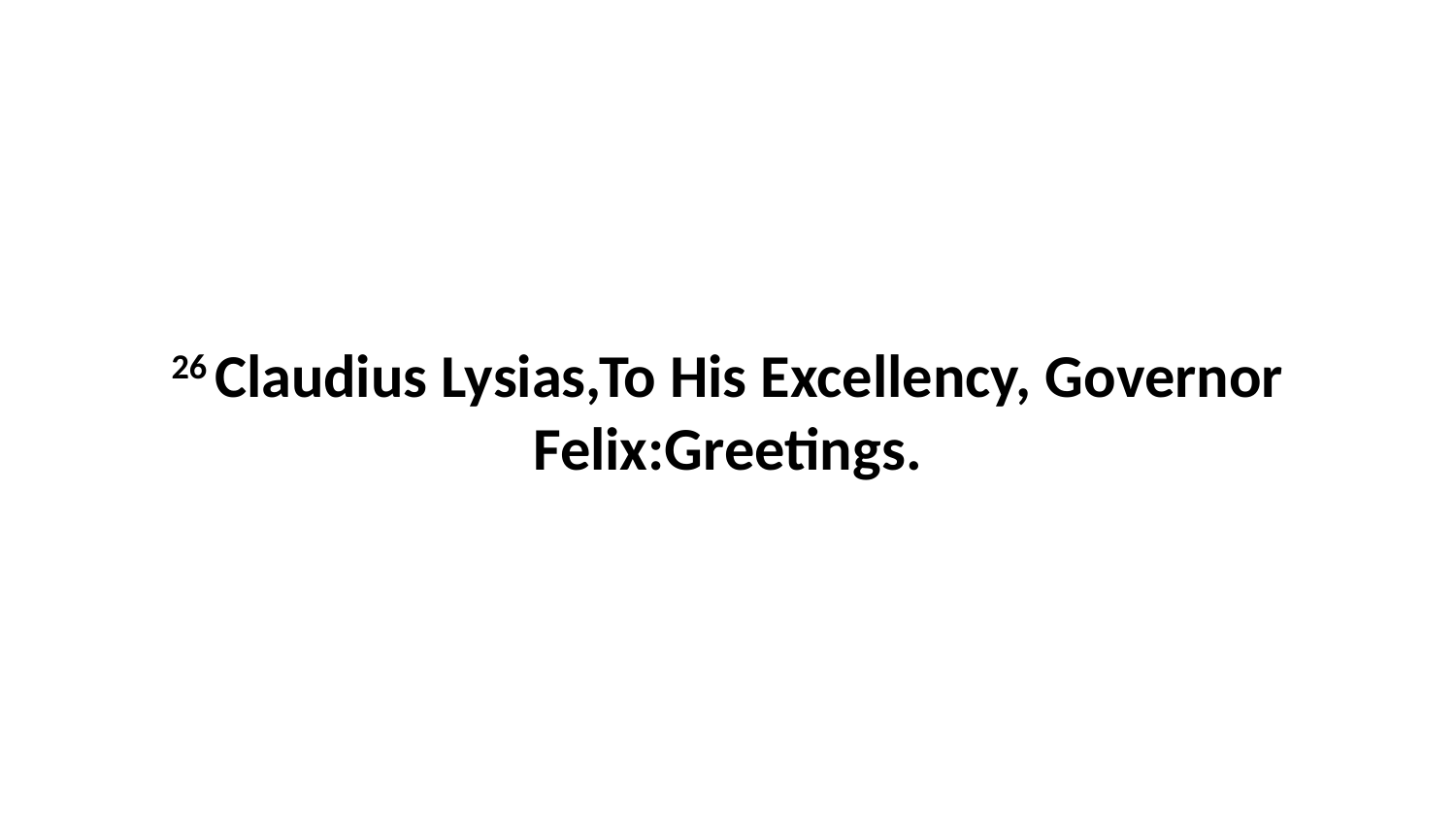

26 Claudius Lysias,To His Excellency, Governor Felix:Greetings.